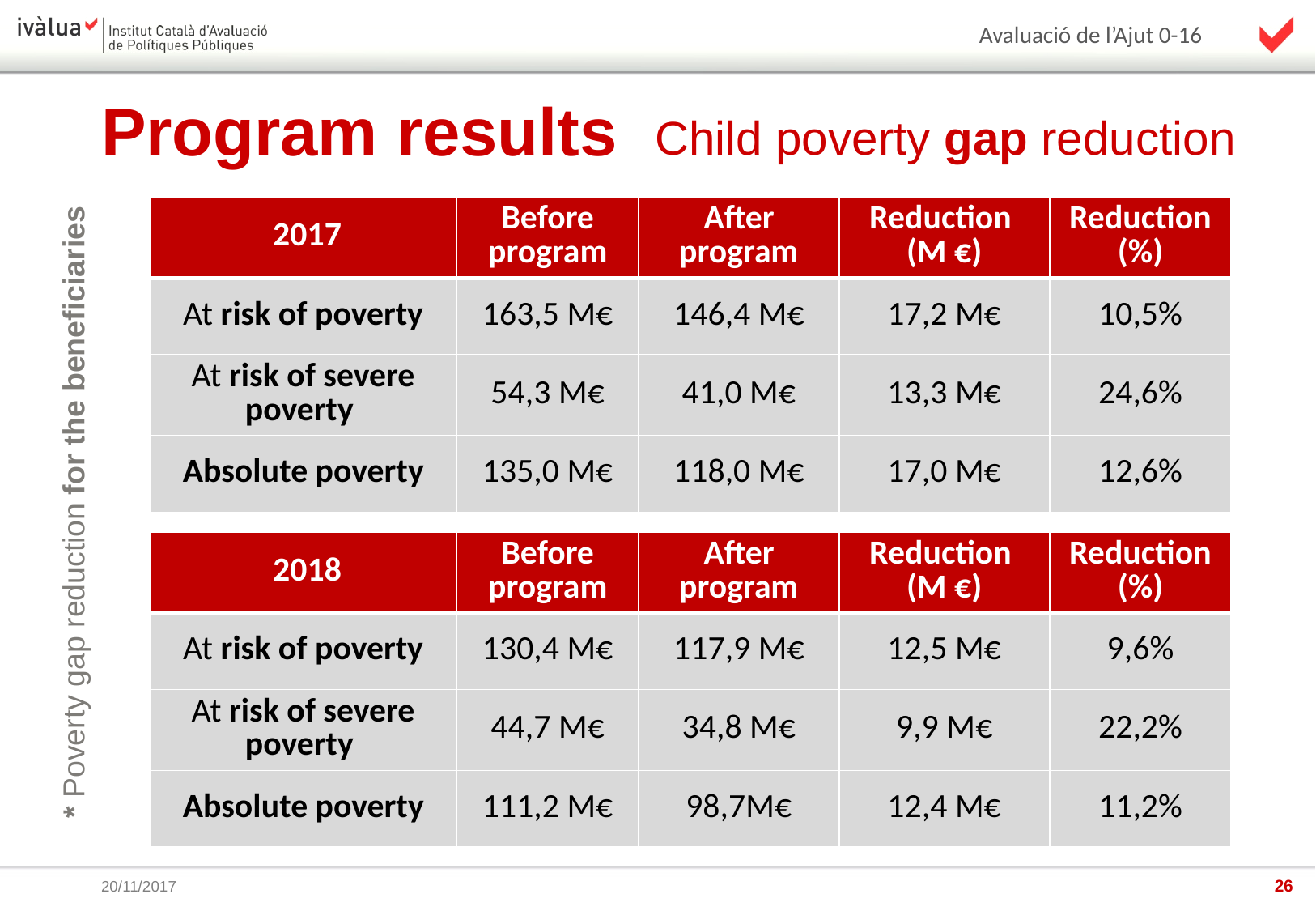

Program results
Child poverty gap reduction
| 2017 | Before program | After program | Reduction (M €) | Reduction (%) |
| --- | --- | --- | --- | --- |
| At risk of poverty | 163,5 M€ | 146,4 M€ | 17,2 M€ | 10,5% |
| At risk of severe poverty | 54,3 M€ | 41,0 M€ | 13,3 M€ | 24,6% |
| Absolute poverty | 135,0 M€ | 118,0 M€ | 17,0 M€ | 12,6% |
* Poverty gap reduction for the beneficiaries
| 2018 | Before program | After program | Reduction (M €) | Reduction (%) |
| --- | --- | --- | --- | --- |
| At risk of poverty | 130,4 M€ | 117,9 M€ | 12,5 M€ | 9,6% |
| At risk of severe poverty | 44,7 M€ | 34,8 M€ | 9,9 M€ | 22,2% |
| Absolute poverty | 111,2 M€ | 98,7M€ | 12,4 M€ | 11,2% |